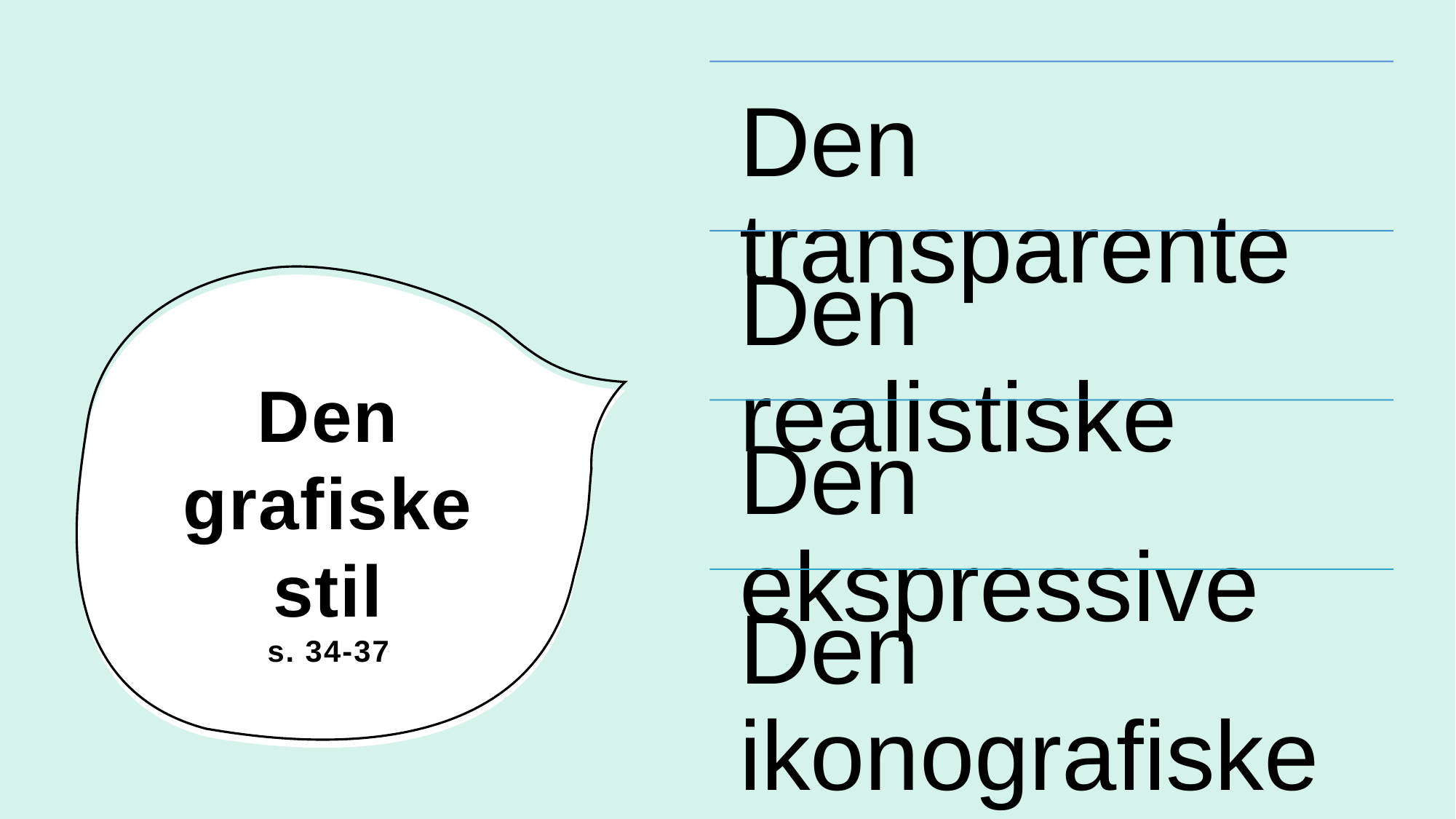

Den transparente
Den realistiske
Den ekspressive
Den ikonografiske

# Den grafiske stil s. 34-37